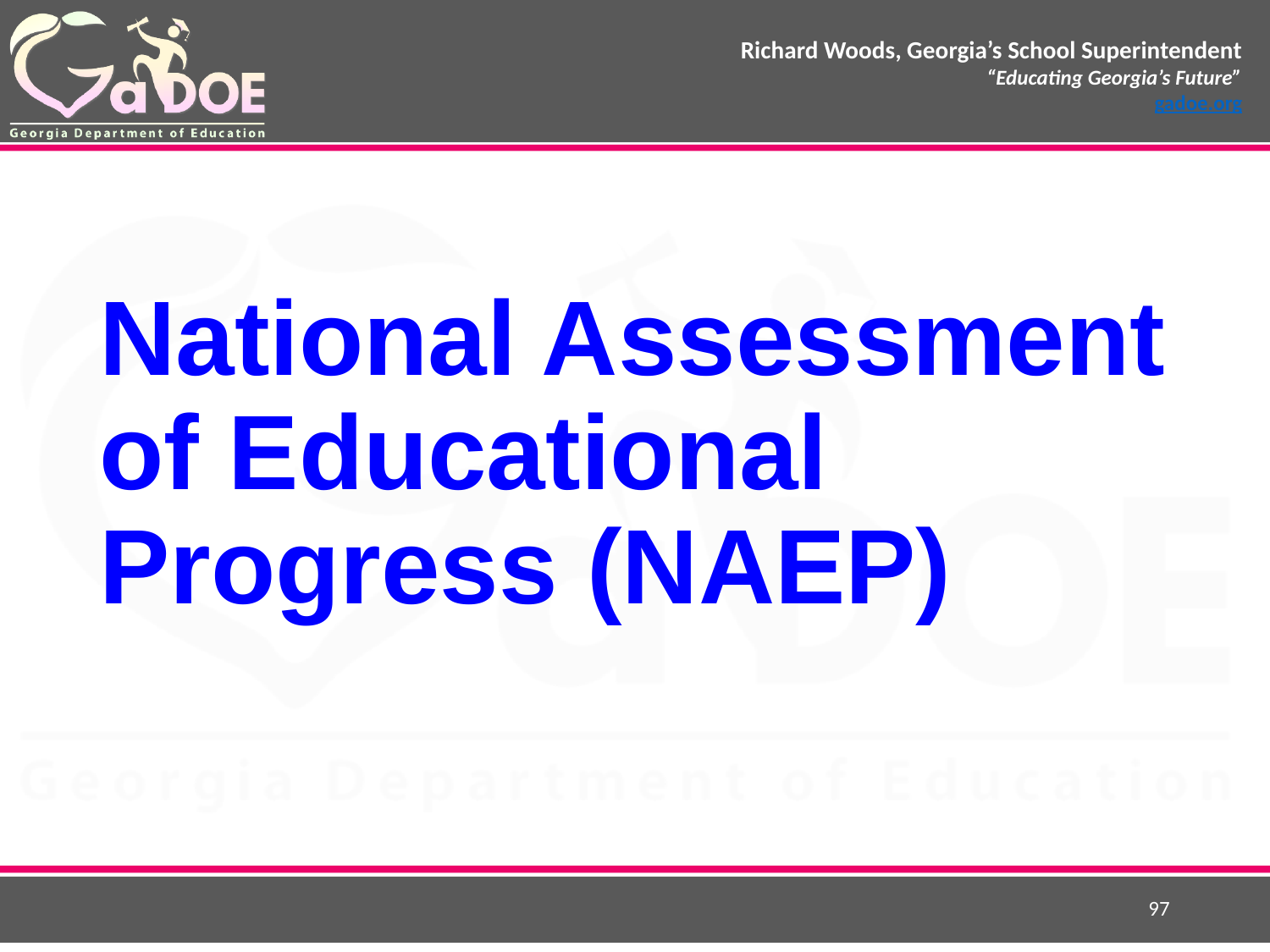

# National Assessment of Educational Progress (NAEP)
97